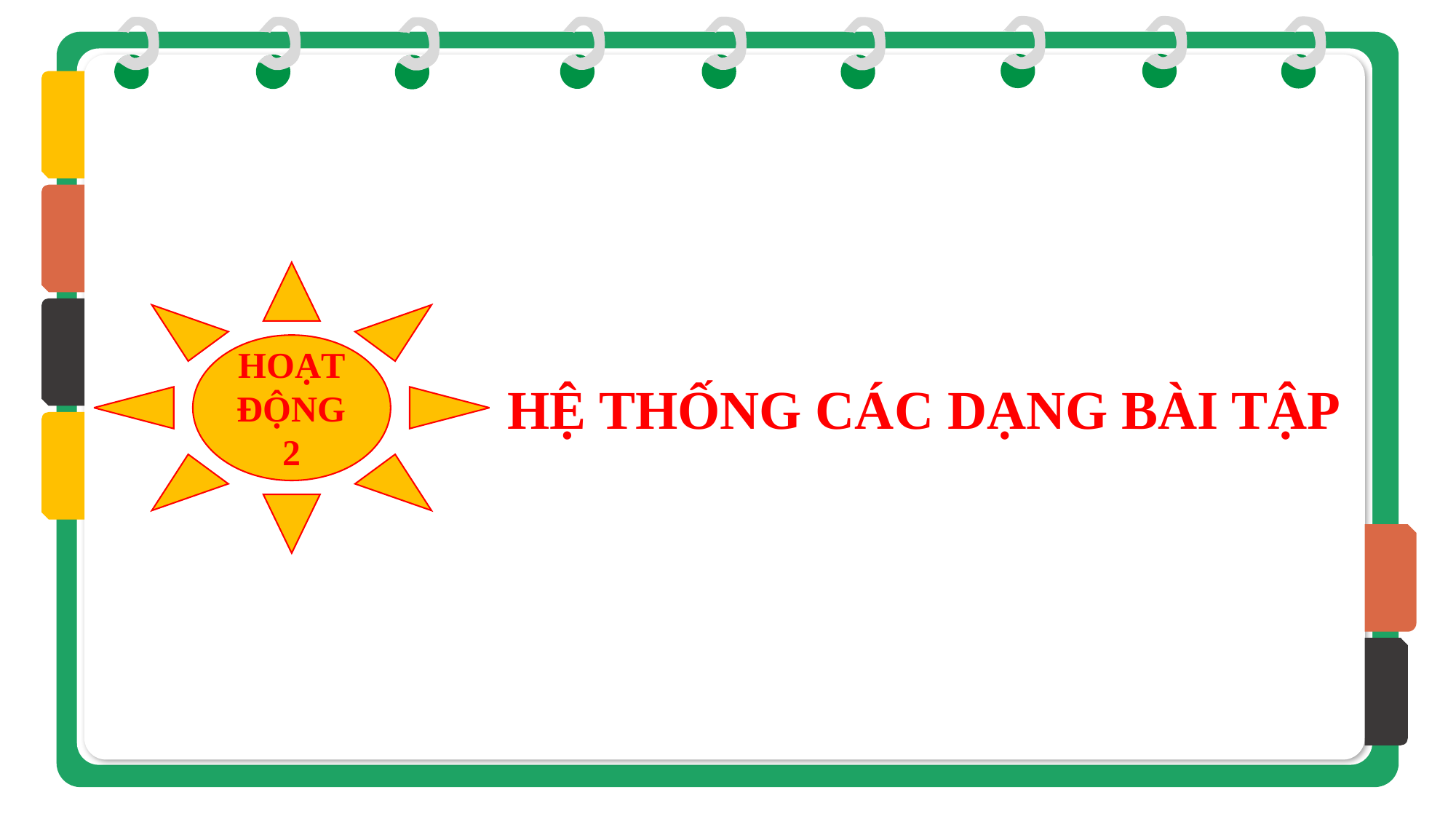

HOẠT ĐỘNG 2
HỆ THỐNG CÁC DẠNG BÀI TẬP